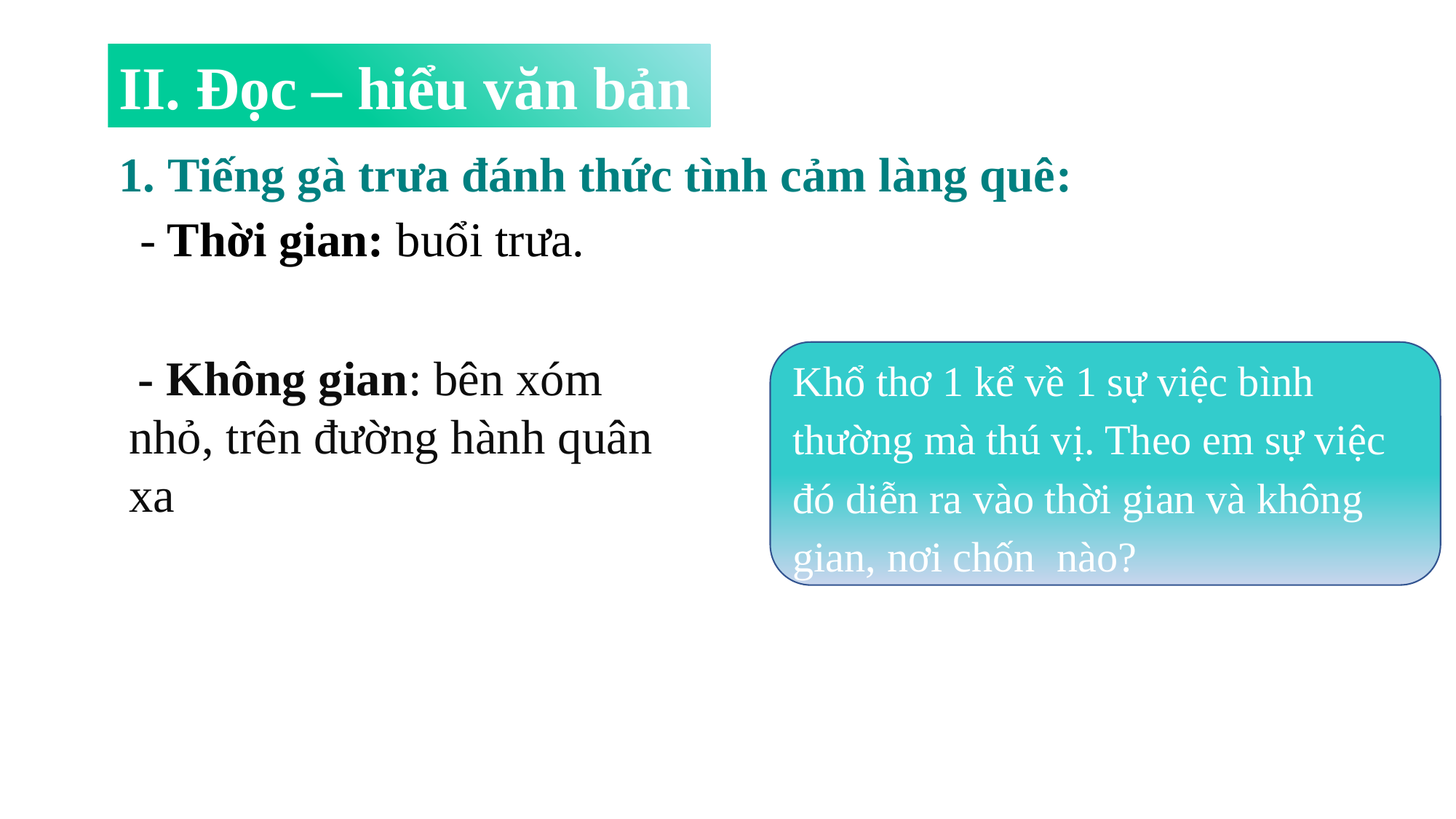

II. Đọc – hiểu văn bản
1. Tiếng gà trưa đánh thức tình cảm làng quê:
 - Thời gian: buổi trưa.
 - Không gian: bên xóm nhỏ, trên đường hành quân xa
Khổ thơ 1 kể về 1 sự việc bình thường mà thú vị. Theo em sự việc đó diễn ra vào thời gian và không gian, nơi chốn  nào?